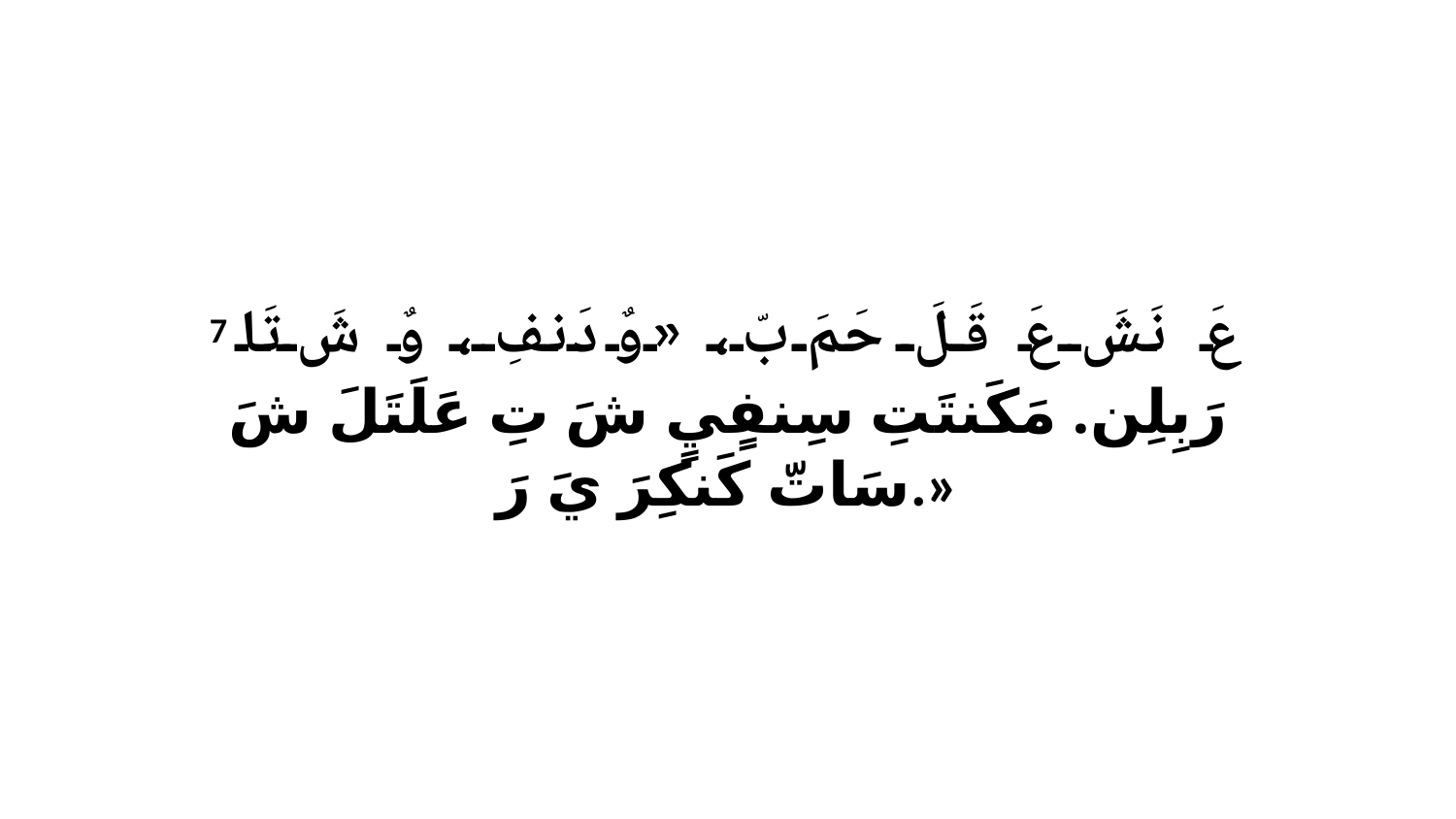

7 عَ نَشَ عَ قَلَ حَمَ بّ، «وٌ دَنفِ، وٌ شَ تَا رَبِلِن. مَكَنتَتِ سِنفٍيٍ شَ تِ عَلَتَلَ شَ سَاتّ كَنكِرَ يَ رَ.»